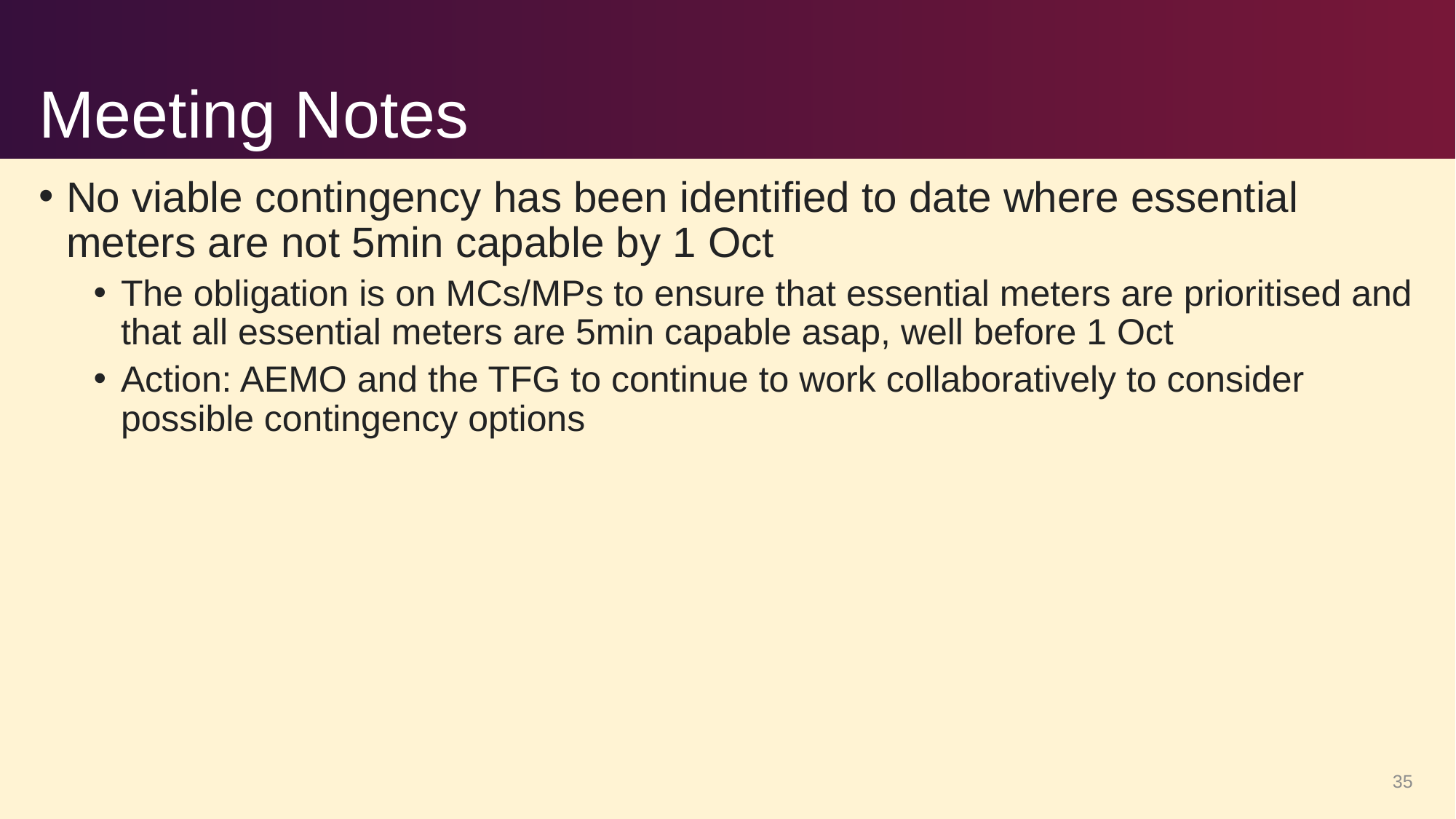

# Meeting Notes
No viable contingency has been identified to date where essential meters are not 5min capable by 1 Oct
The obligation is on MCs/MPs to ensure that essential meters are prioritised and that all essential meters are 5min capable asap, well before 1 Oct
Action: AEMO and the TFG to continue to work collaboratively to consider possible contingency options
35